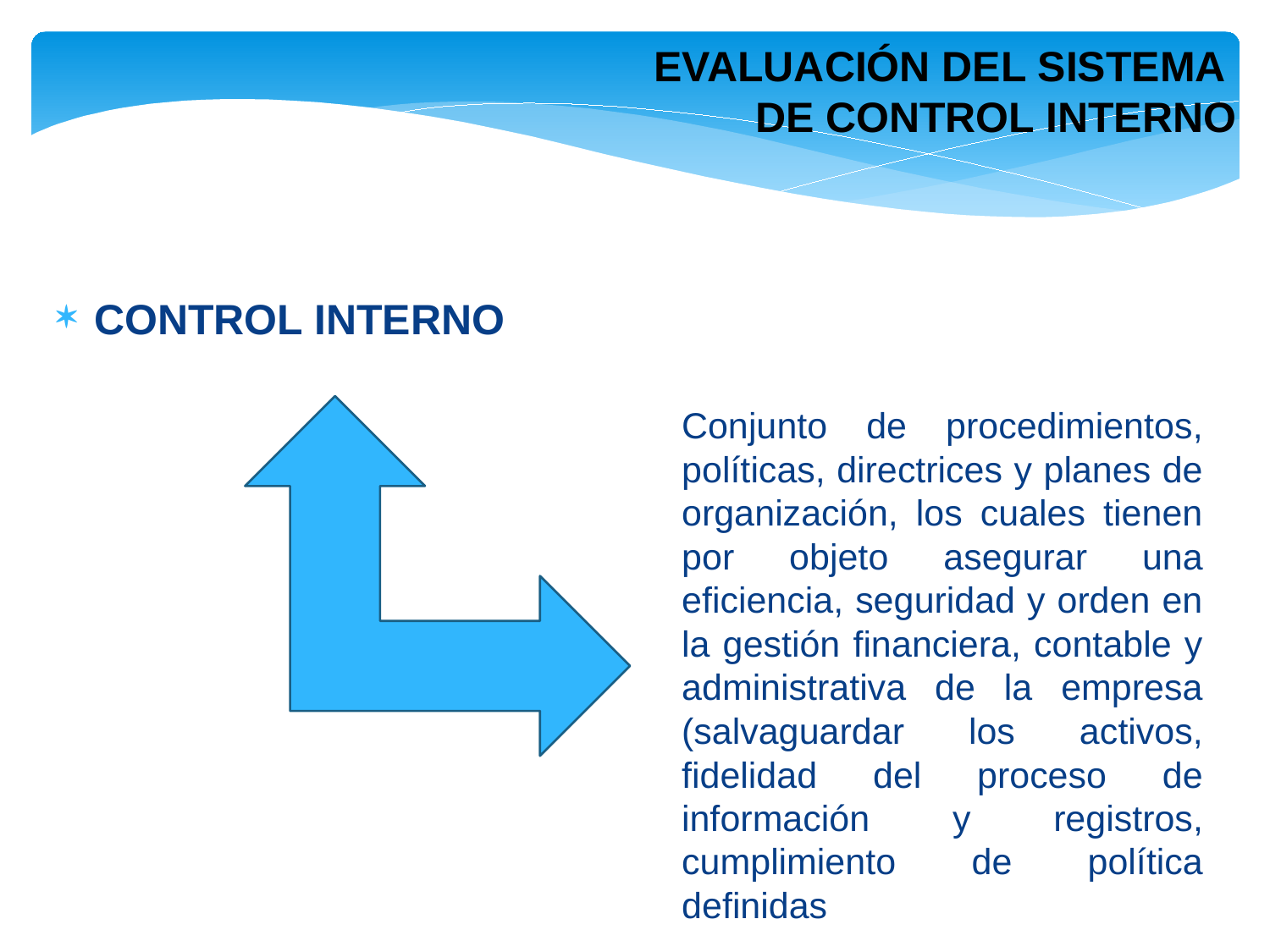

EVALUACIÓN DEL SISTEMA
DE CONTROL INTERNO
CONTROL INTERNO

Conjunto de procedimientos, políticas, directrices y planes de organización, los cuales tienen por objeto asegurar una eficiencia, seguridad y orden en la gestión financiera, contable y administrativa de la empresa (salvaguardar los activos, fidelidad del proceso de información y registros, cumplimiento de política definidas